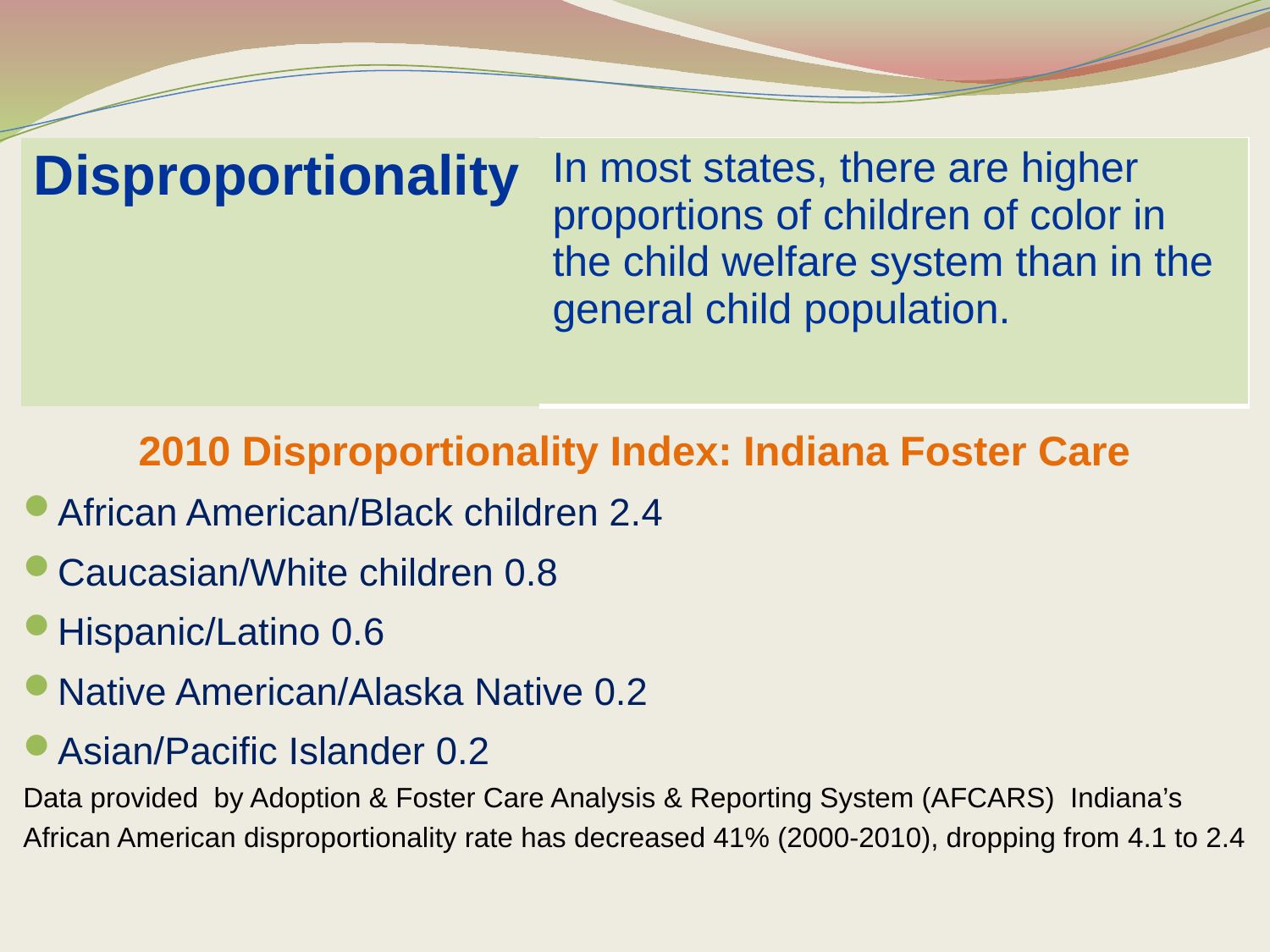

| Disproportionality | In most states, there are higher proportions of children of color in the child welfare system than in the general child population. |
| --- | --- |

2010 Disproportionality Index: Indiana Foster Care
African American/Black children 2.4
Caucasian/White children 0.8
Hispanic/Latino 0.6
Native American/Alaska Native 0.2
Asian/Pacific Islander 0.2
Data provided  by Adoption & Foster Care Analysis & Reporting System (AFCARS)  Indiana’s African American disproportionality rate has decreased 41% (2000-2010), dropping from 4.1 to 2.4